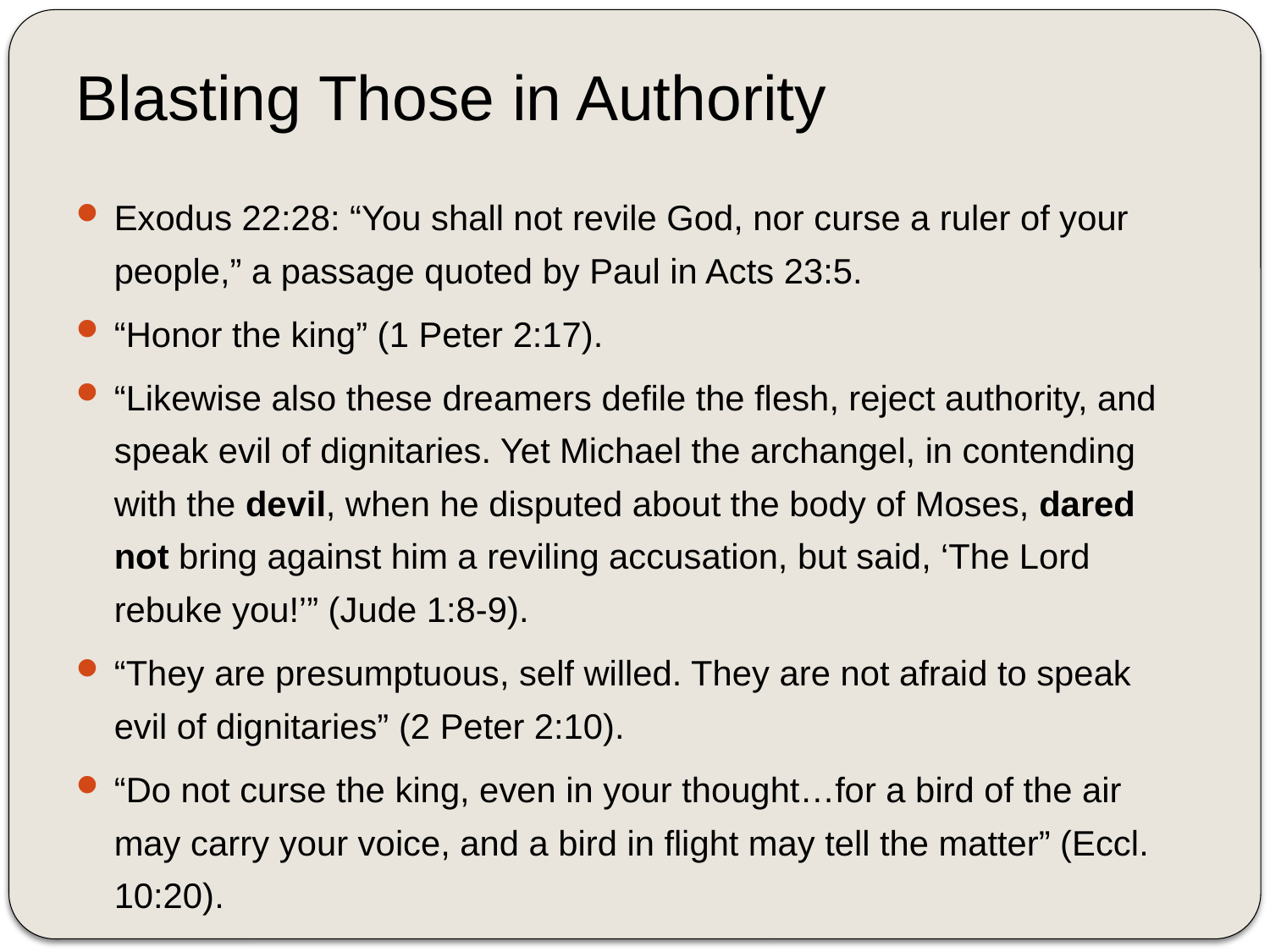

# Blasting Those in Authority
Exodus 22:28: “You shall not revile God, nor curse a ruler of your people,” a passage quoted by Paul in Acts 23:5.
“Honor the king” (1 Peter 2:17).
“Likewise also these dreamers defile the flesh, reject authority, and speak evil of dignitaries. Yet Michael the archangel, in contending with the devil, when he disputed about the body of Moses, dared not bring against him a reviling accusation, but said, ‘The Lord rebuke you!’” (Jude 1:8-9).
“They are presumptuous, self willed. They are not afraid to speak evil of dignitaries” (2 Peter 2:10).
“Do not curse the king, even in your thought…for a bird of the air may carry your voice, and a bird in flight may tell the matter” (Eccl. 10:20).